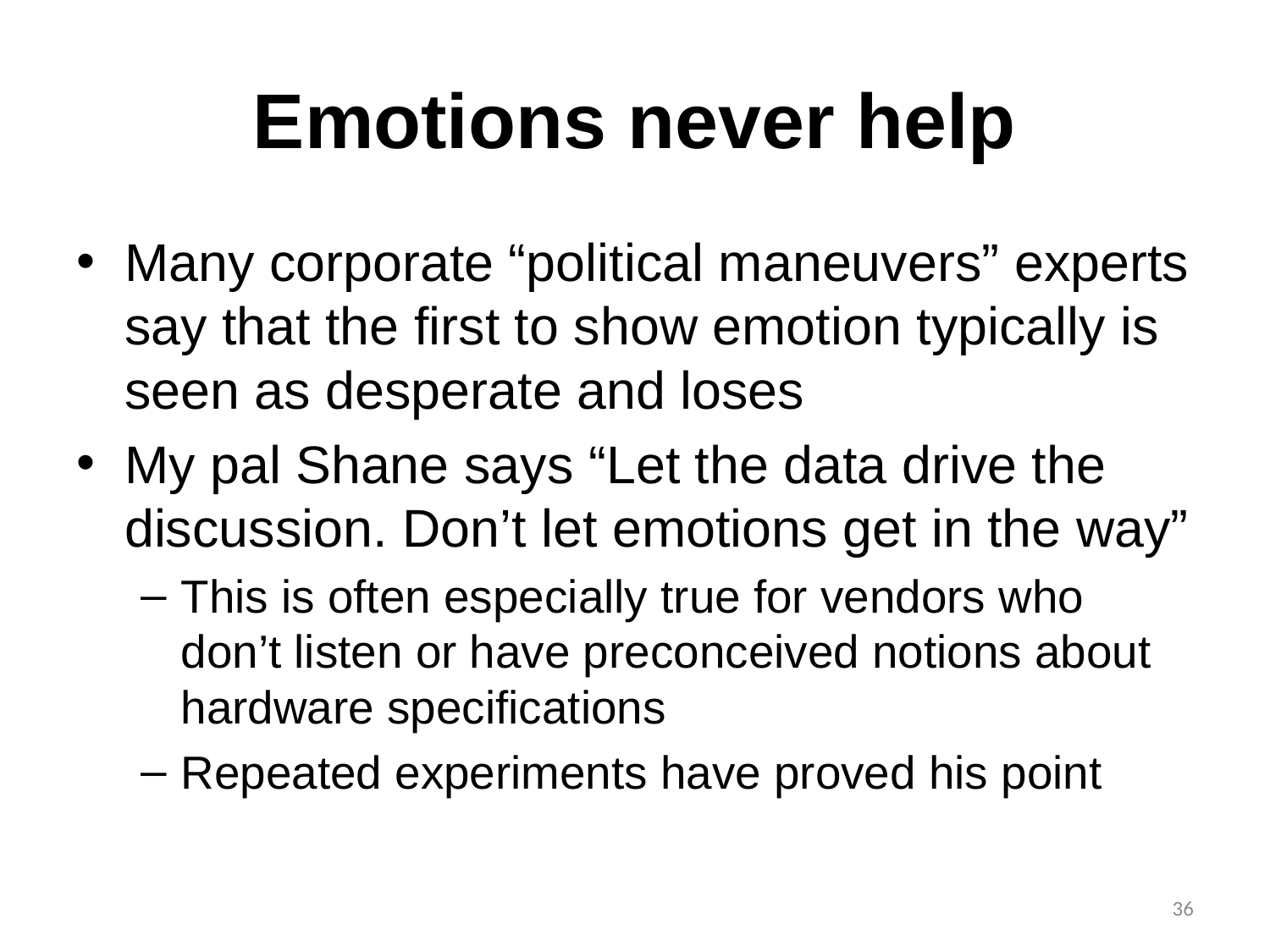

# Emotions never help
Many corporate “political maneuvers” experts say that the first to show emotion typically is seen as desperate and loses
My pal Shane says “Let the data drive the discussion. Don’t let emotions get in the way”
This is often especially true for vendors who don’t listen or have preconceived notions about hardware specifications
Repeated experiments have proved his point
36